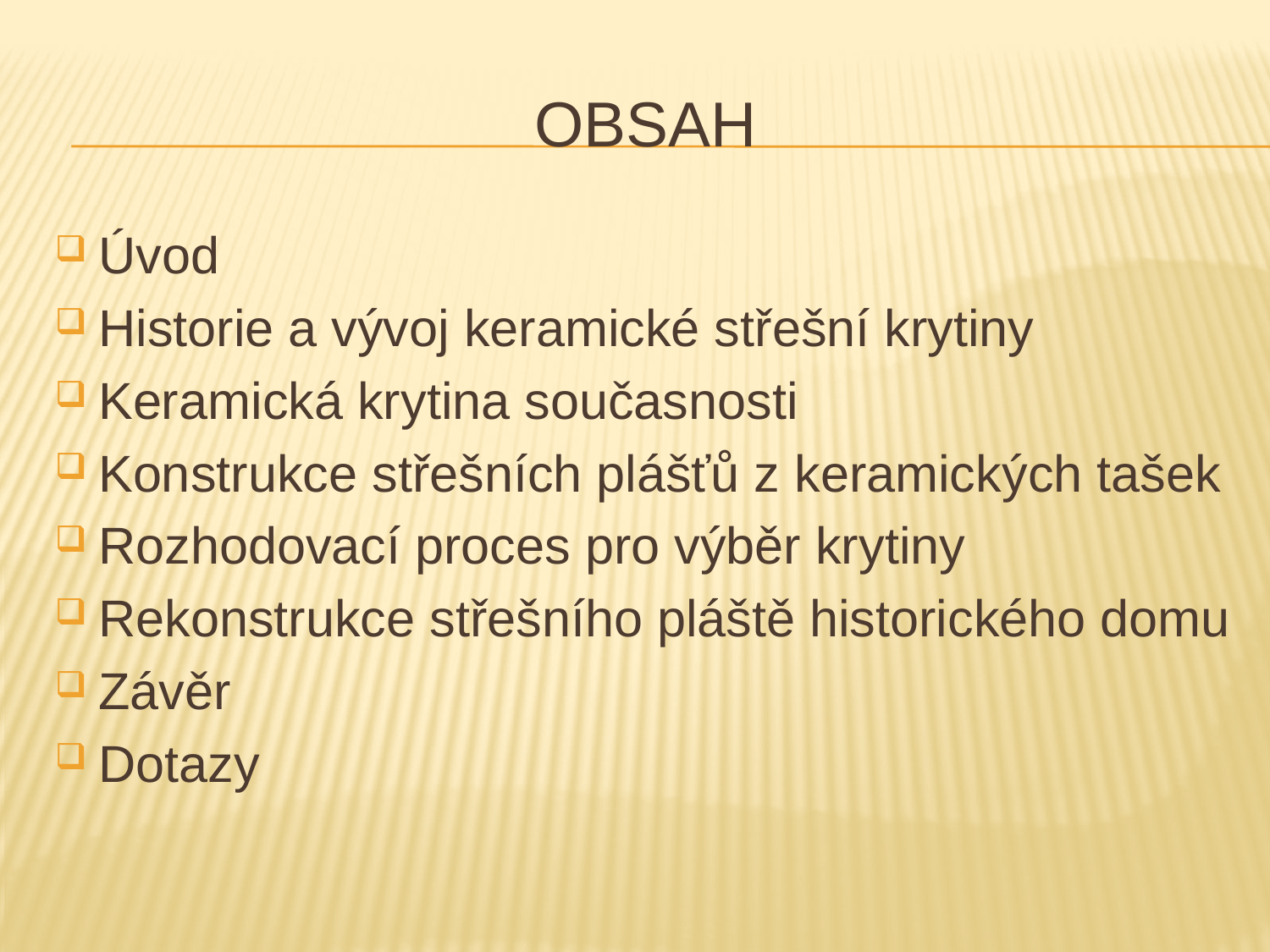

# obsah
Úvod
Historie a vývoj keramické střešní krytiny
Keramická krytina současnosti
Konstrukce střešních plášťů z keramických tašek
Rozhodovací proces pro výběr krytiny
Rekonstrukce střešního pláště historického domu
Závěr
Dotazy